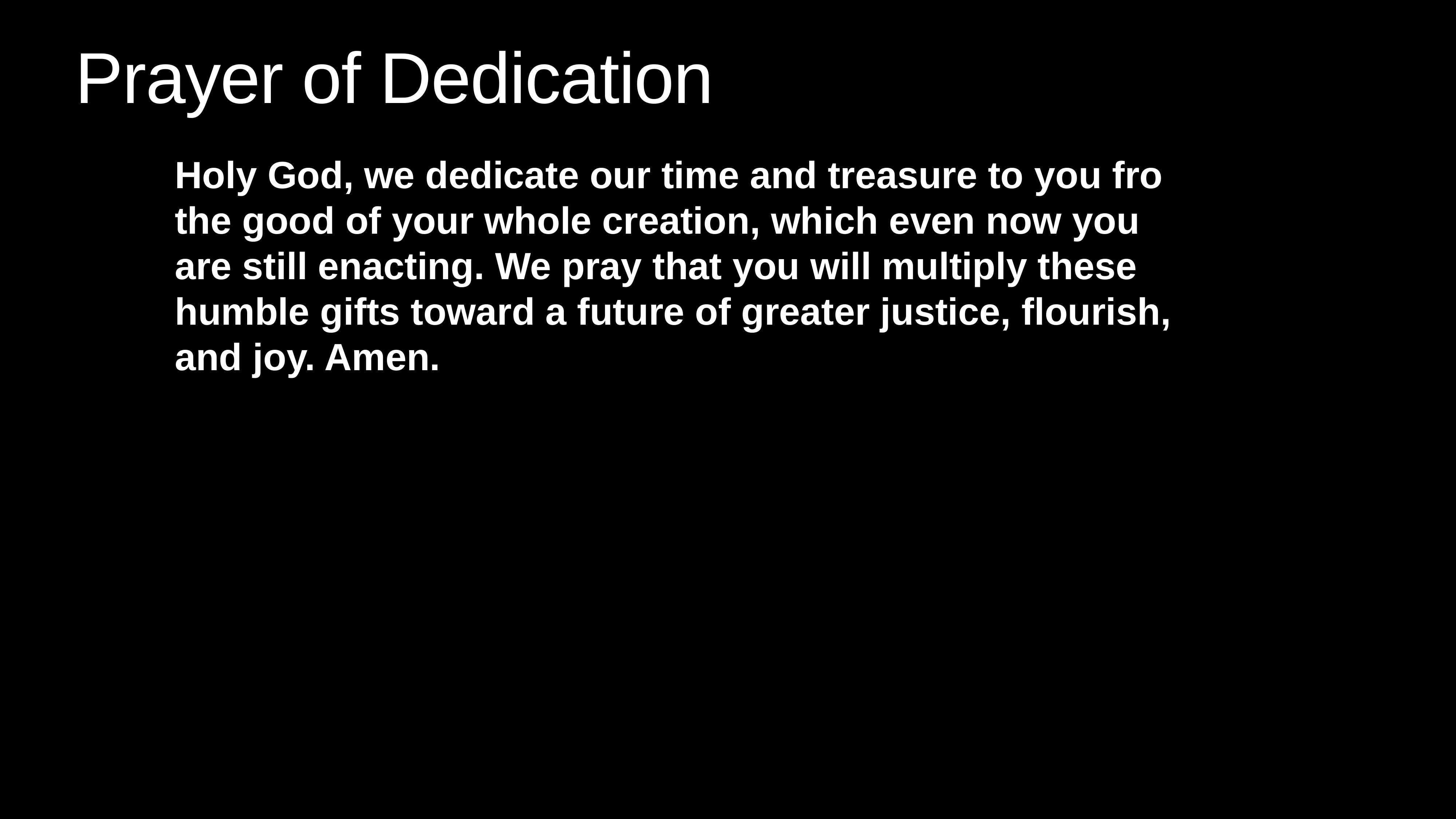

# Prayer of Dedication
Holy God, we dedicate our time and treasure to you fro the good of your whole creation, which even now you are still enacting. We pray that you will multiply these humble gifts toward a future of greater justice, flourish, and joy. Amen.